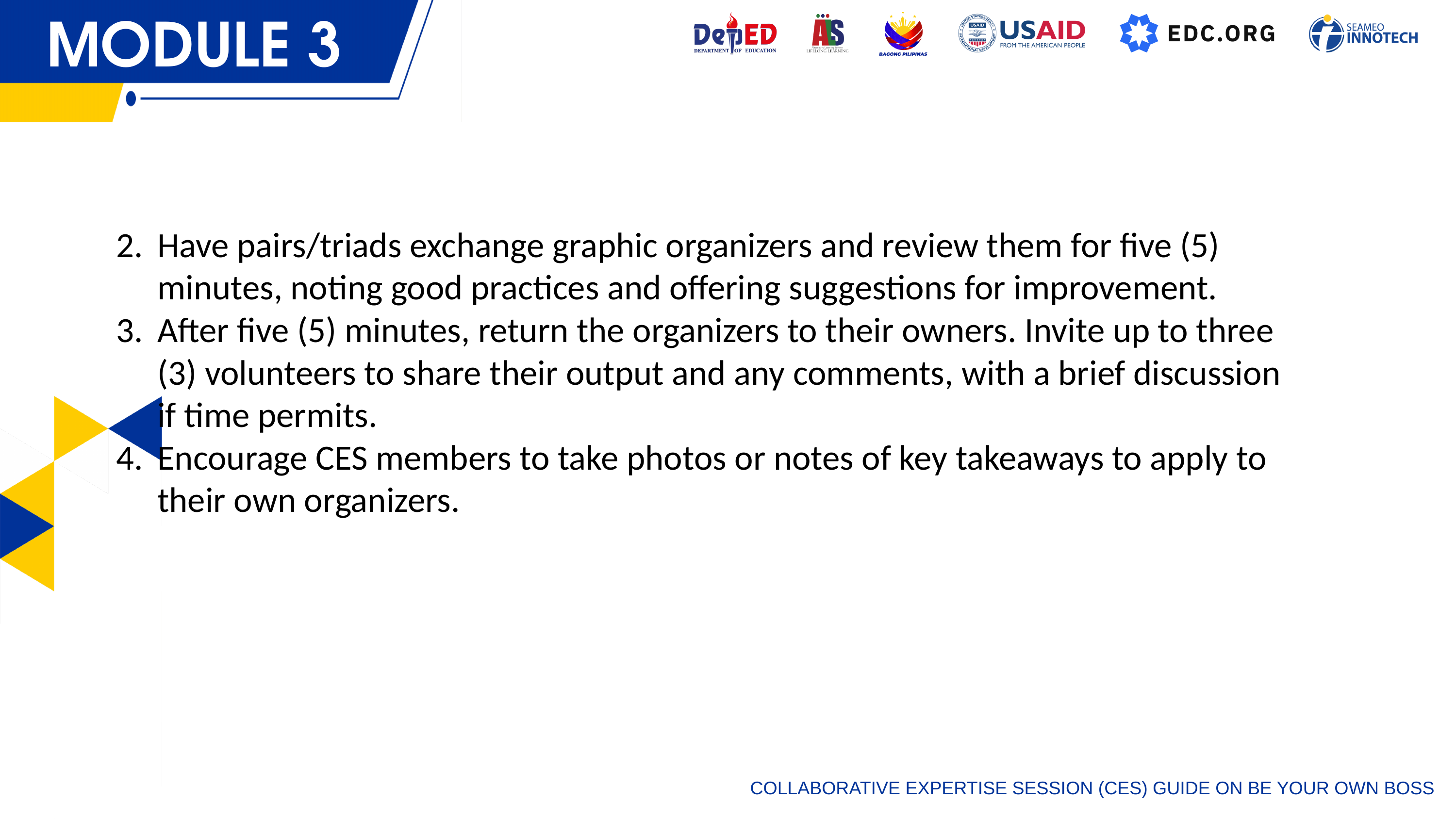

MODULE 3

OVERVIEW
Have pairs/triads exchange graphic organizers and review them for five (5) minutes, noting good practices and offering suggestions for improvement.
After five (5) minutes, return the organizers to their owners. Invite up to three (3) volunteers to share their output and any comments, with a brief discussion if time permits.
Encourage CES members to take photos or notes of key takeaways to apply to their own organizers.

COLLABORATIVE EXPERTISE SESSION (CES) GUIDE ON BE YOUR OWN BOSS